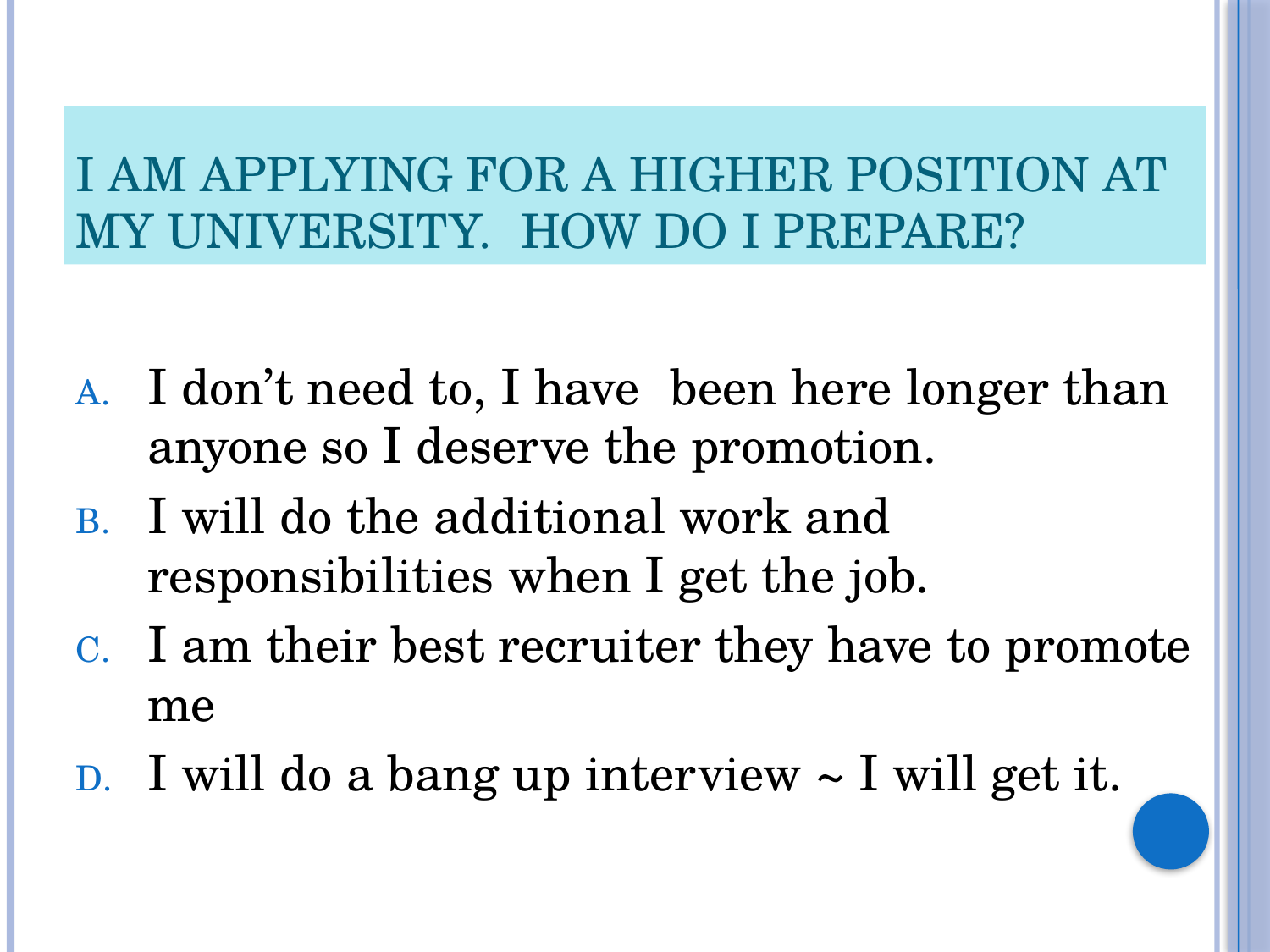

# I am applying for a higher position at my University.  How do I prepare?
I don’t need to, I have  been here longer than anyone so I deserve the promotion.
I will do the additional work and responsibilities when I get the job.
I am their best recruiter they have to promote me
I will do a bang up interview ~ I will get it.